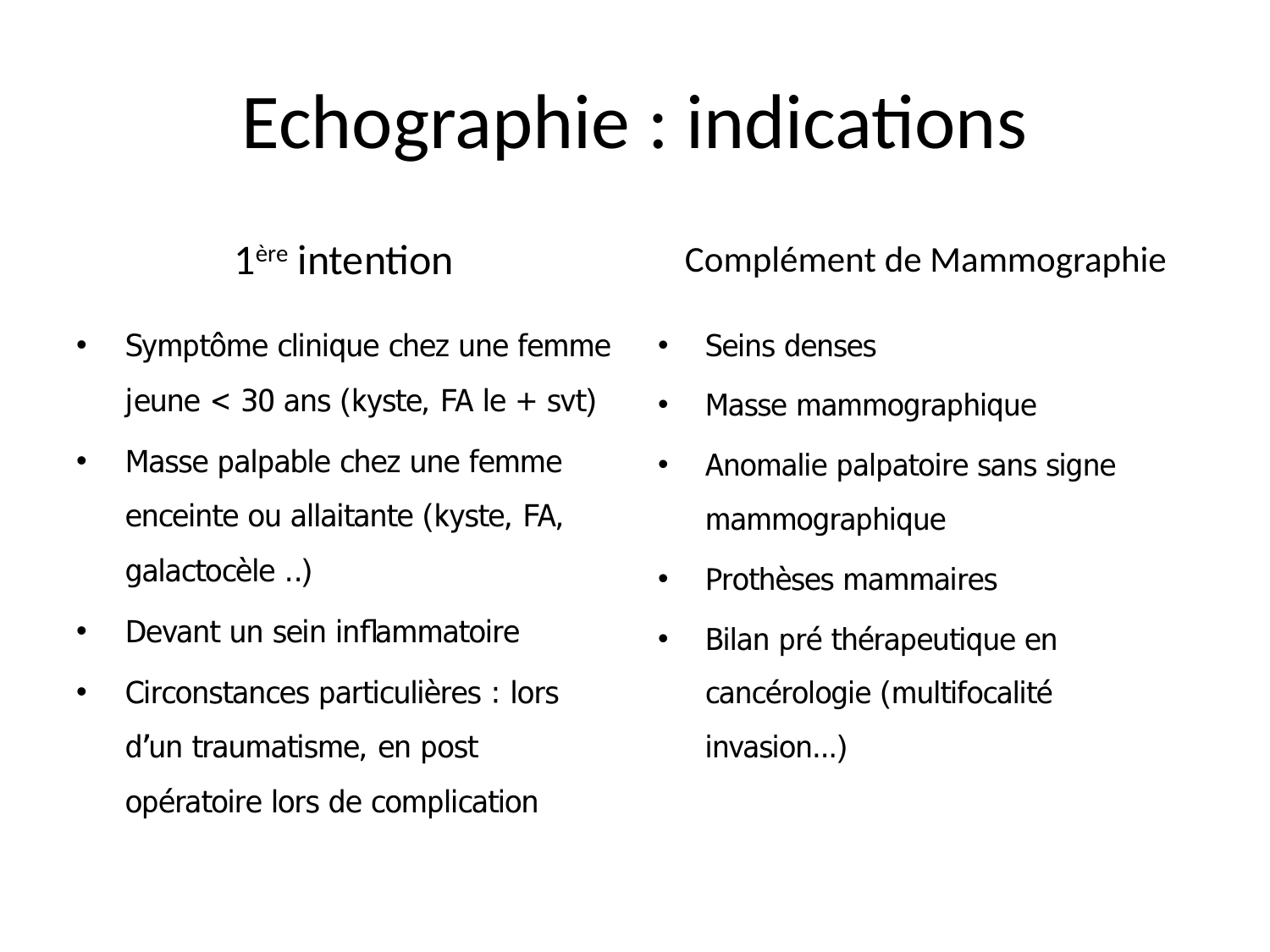

# Echographie : indications
1ère intention
Complément de Mammographie
Symptôme clinique chez une femme jeune < 30 ans (kyste, FA le + svt)
Masse palpable chez une femme enceinte ou allaitante (kyste, FA, galactocèle ..)
Devant un sein inflammatoire
Circonstances particulières : lors d’un traumatisme, en post opératoire lors de complication
Seins denses
Masse mammographique
Anomalie palpatoire sans signe mammographique
Prothèses mammaires
Bilan pré thérapeutique en cancérologie (multifocalité invasion…)